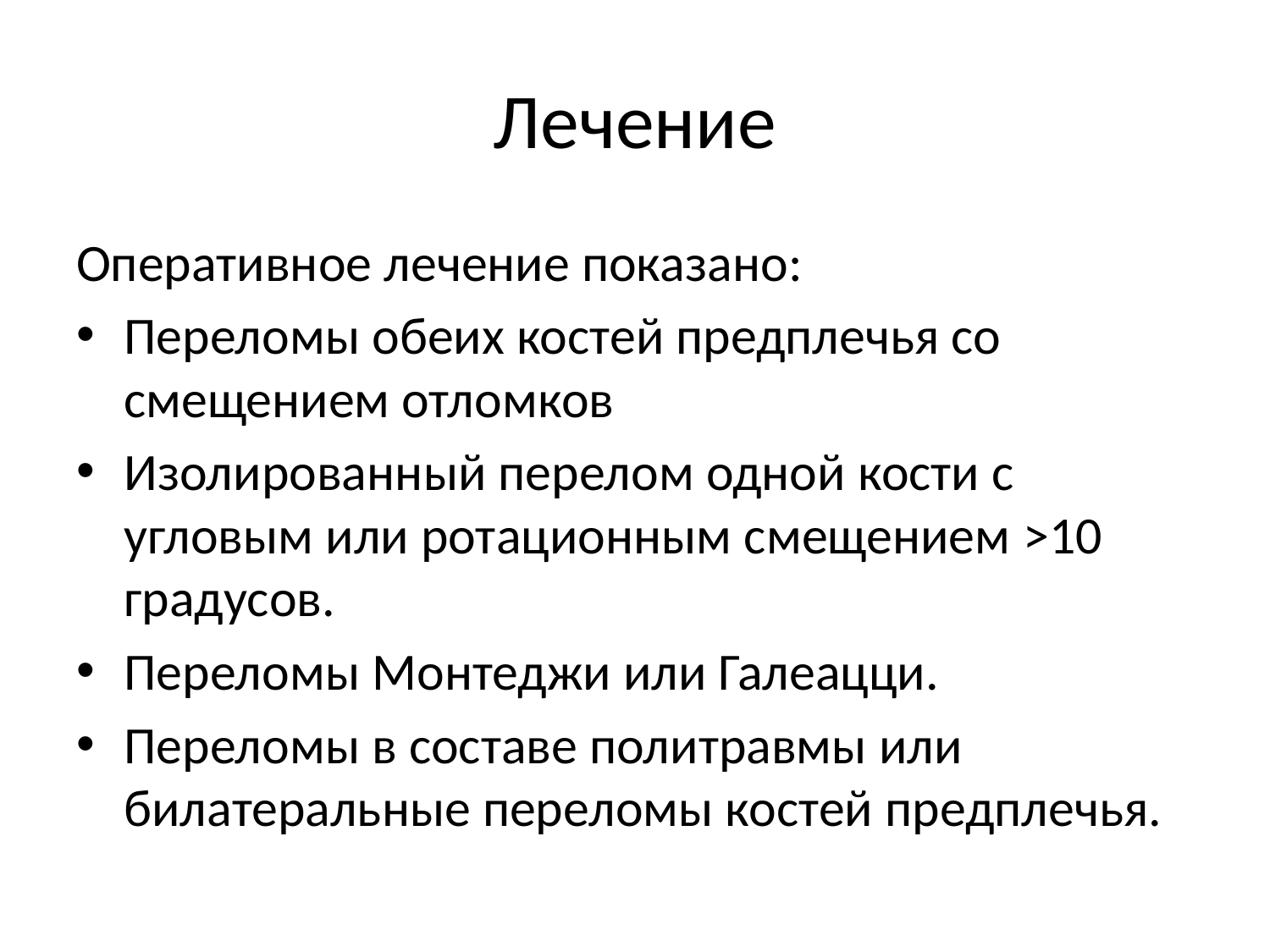

# Лечение
Оперативное лечение показано:
Переломы обеих костей предплечья со смещением отломков
Изолированный перелом одной кости с угловым или ротационным смещением >10 градусов.
Переломы Монтеджи или Галеацци.
Переломы в составе политравмы или билатеральные переломы костей предплечья.